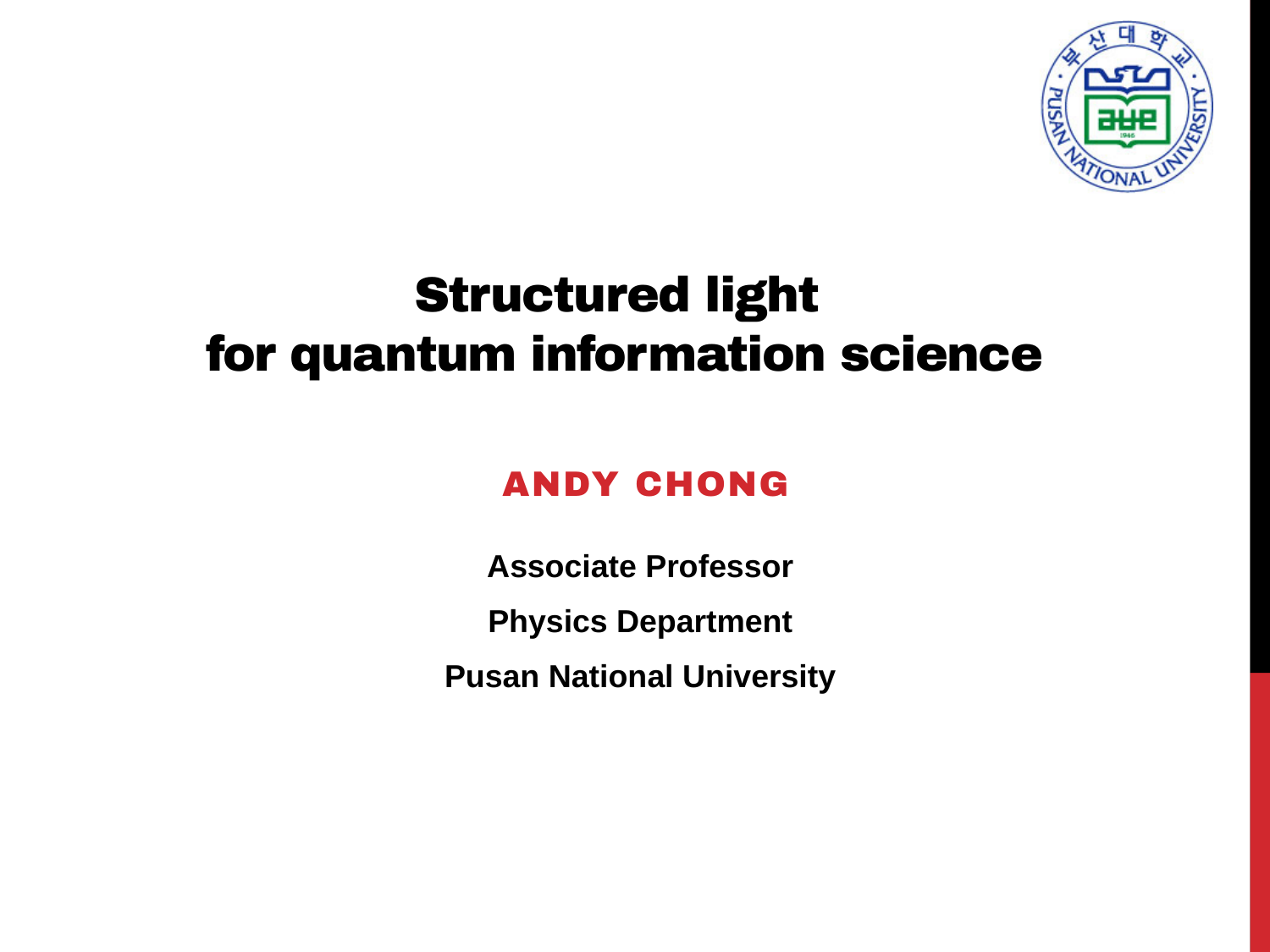

# Structured light for quantum information science

Andy Chong
Associate Professor
Physics Department
Pusan National University